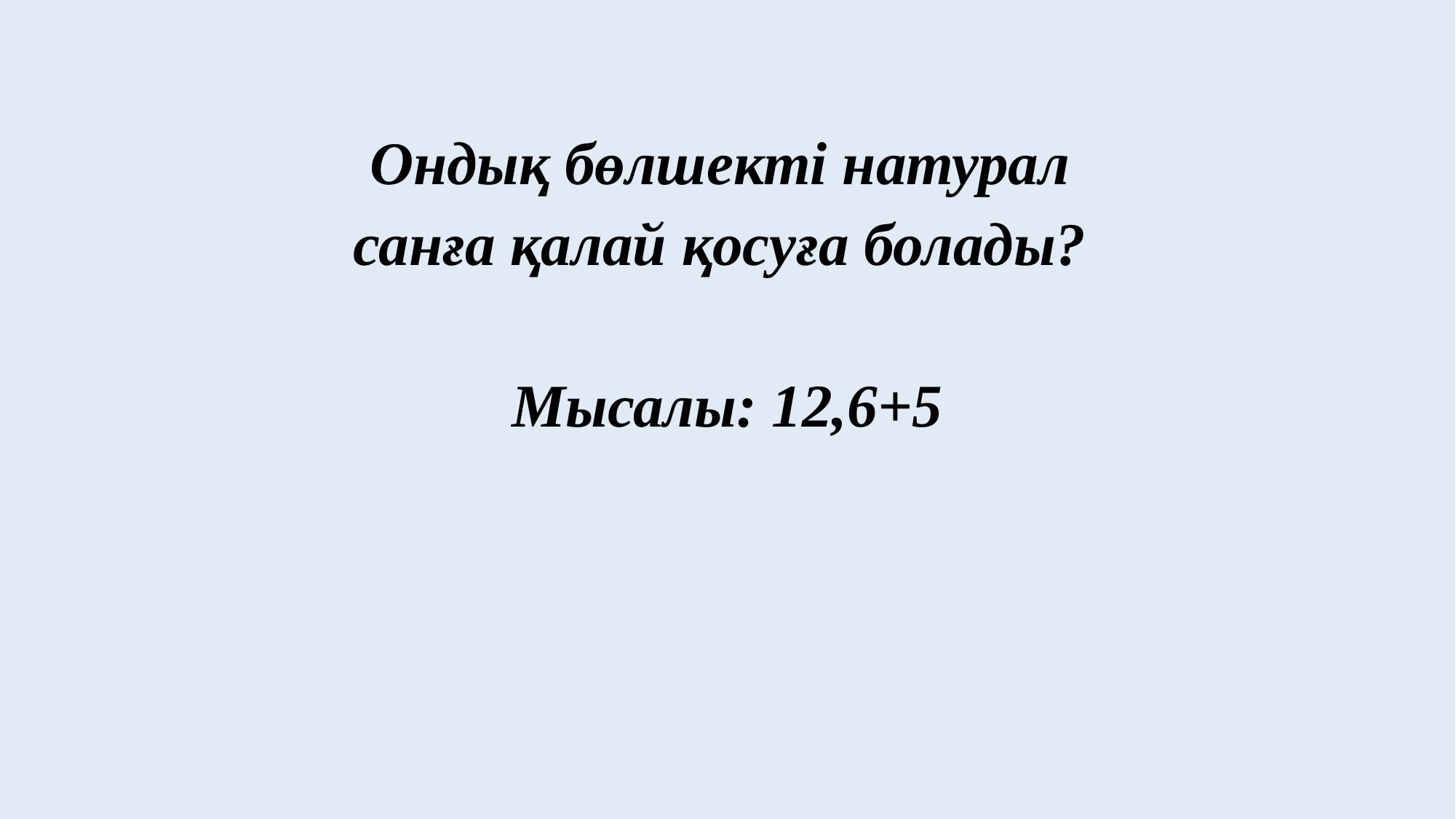

Ондық бөлшекті натурал
санға қалай қосуға болады?

Мысалы: 12,6+5